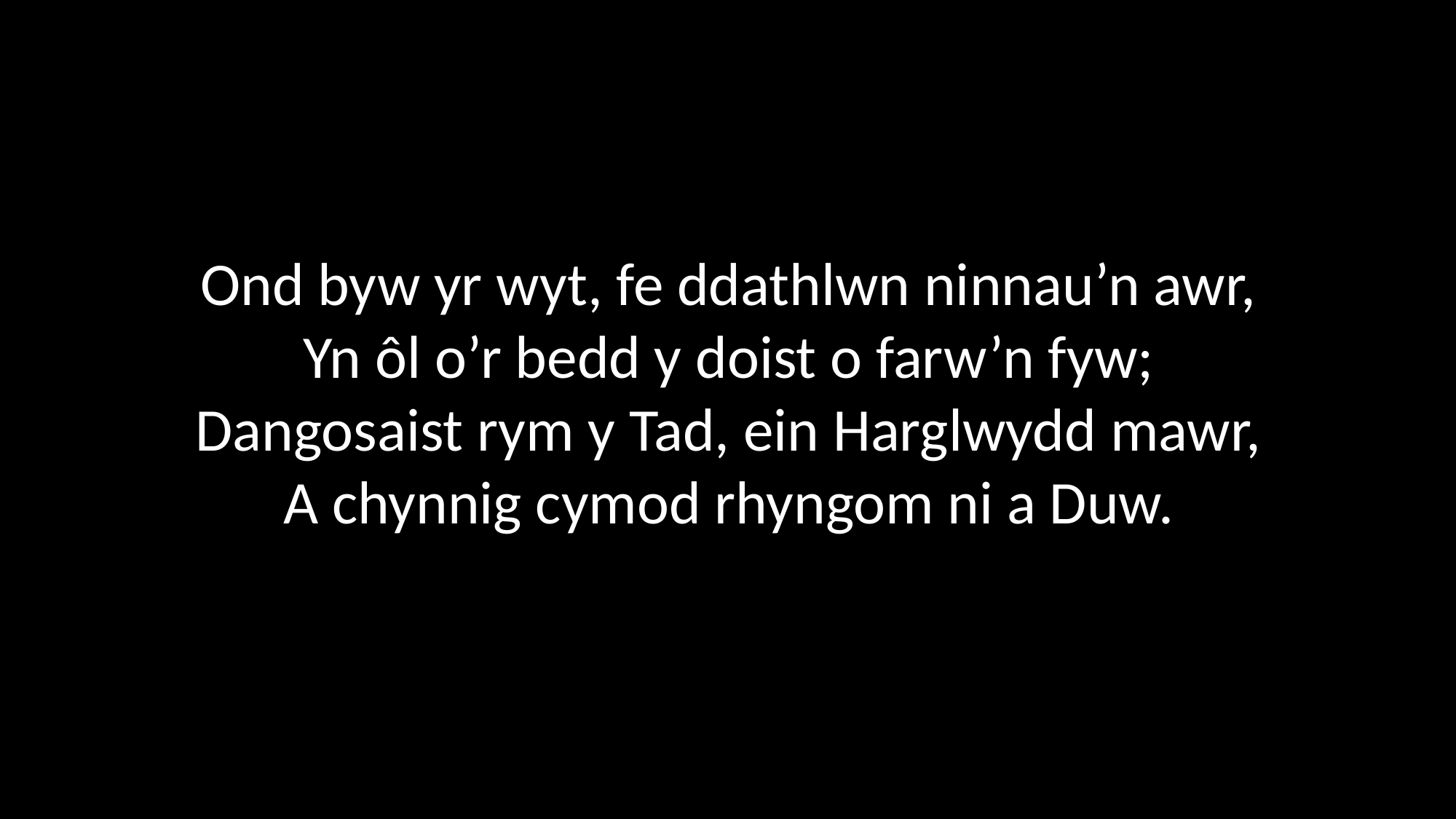

Ond byw yr wyt, fe ddathlwn ninnau’n awr,
Yn ôl o’r bedd y doist o farw’n fyw;
Dangosaist rym y Tad, ein Harglwydd mawr,
A chynnig cymod rhyngom ni a Duw.